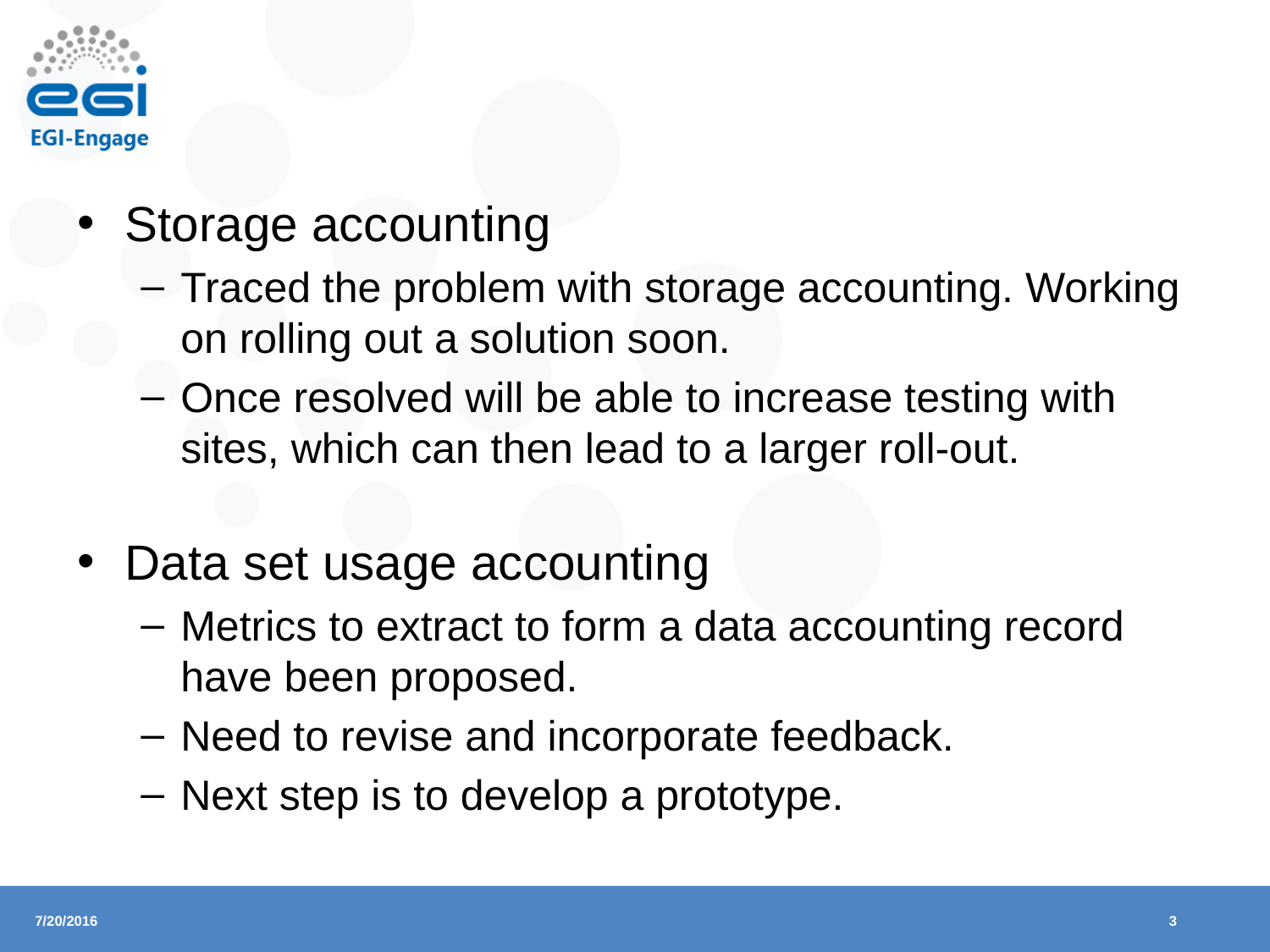

#
Storage accounting
Traced the problem with storage accounting. Working on rolling out a solution soon.
Once resolved will be able to increase testing with sites, which can then lead to a larger roll-out.

Data set usage accounting
Metrics to extract to form a data accounting record have been proposed.
Need to revise and incorporate feedback.
Next step is to develop a prototype.